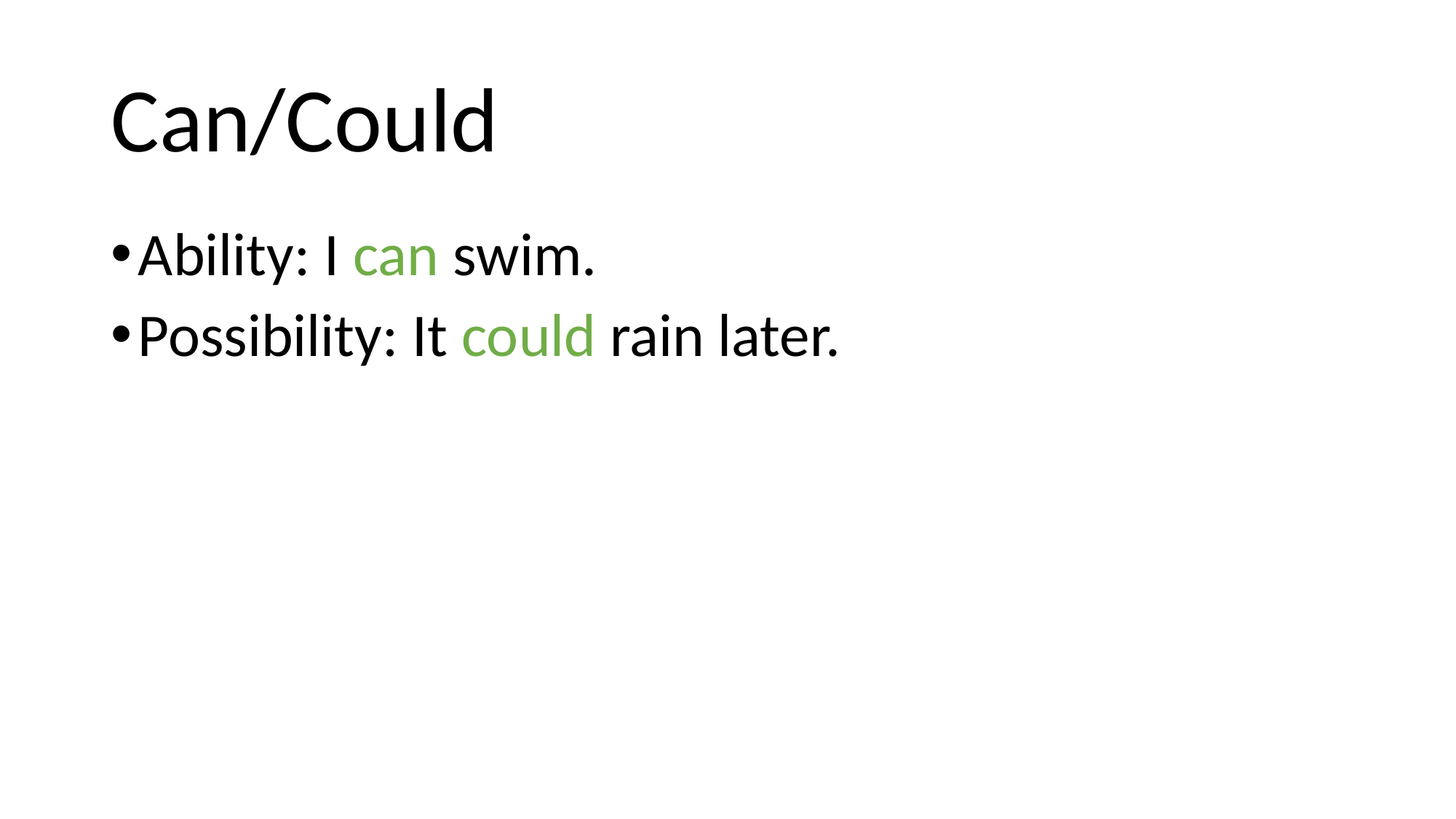

# Can/Could
Ability: I can swim.
Possibility: It could rain later.